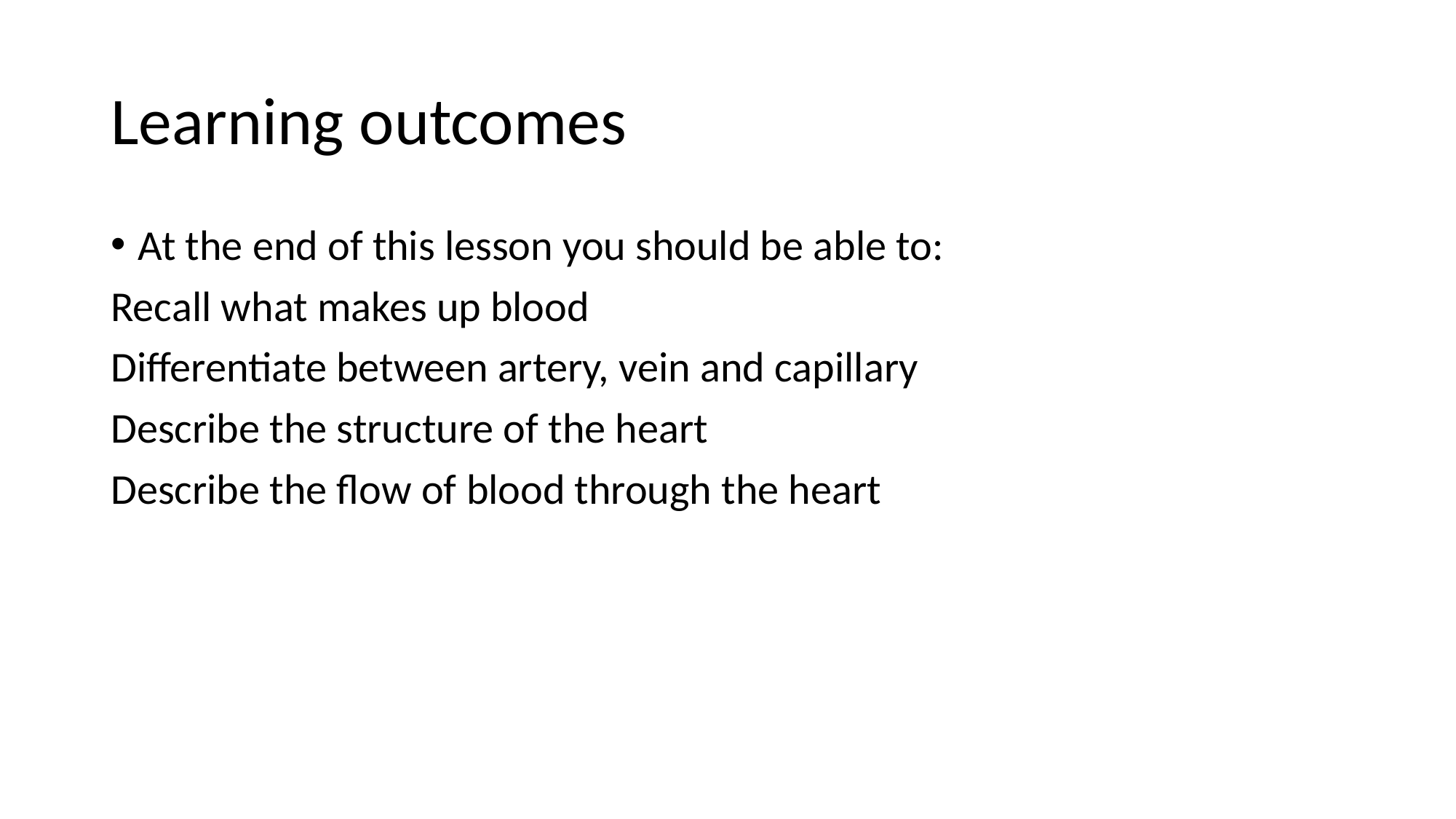

# Learning outcomes
At the end of this lesson you should be able to:
Recall what makes up blood
Differentiate between artery, vein and capillary
Describe the structure of the heart
Describe the flow of blood through the heart